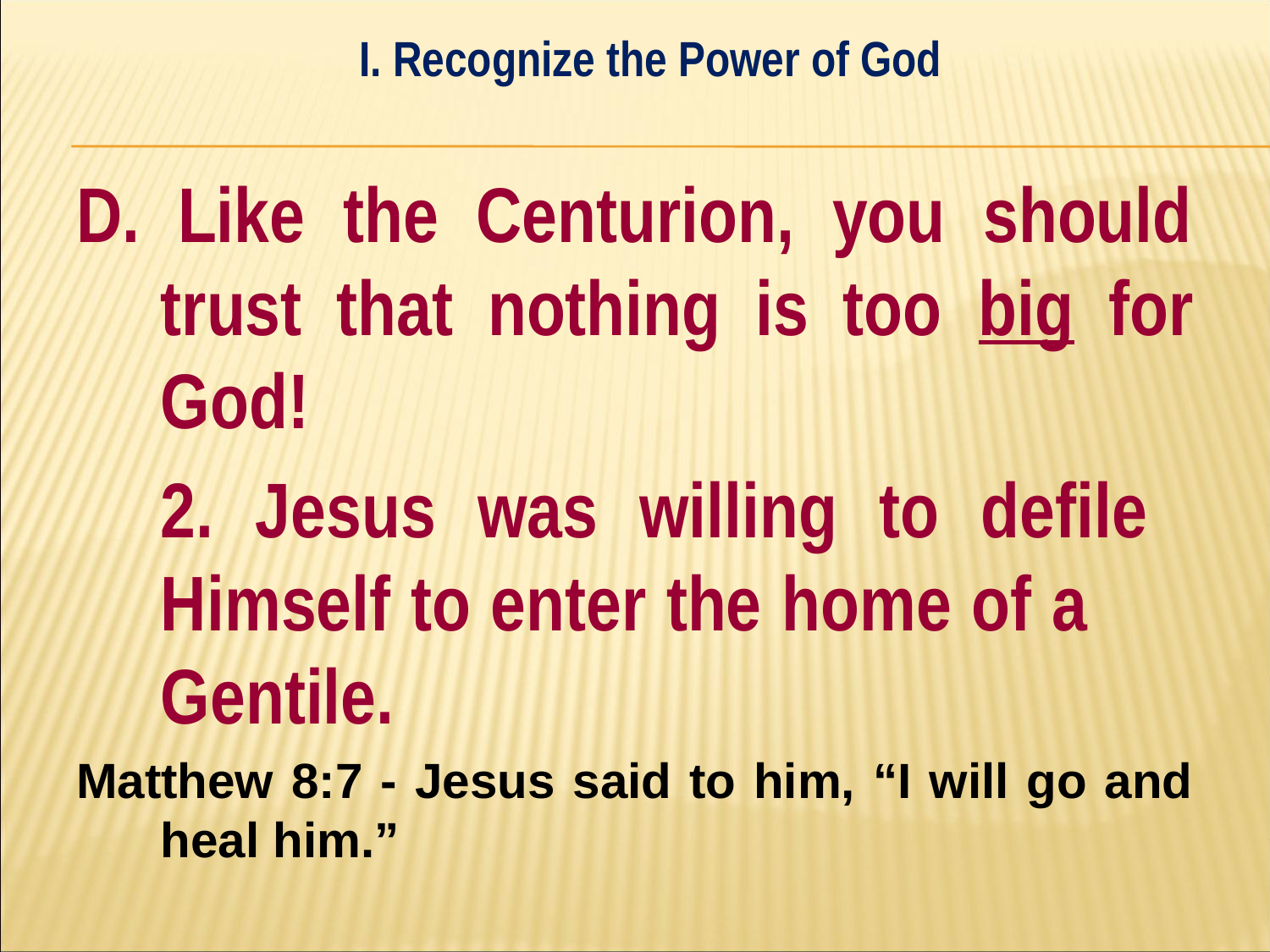

I. Recognize the Power of God
#
D. Like the Centurion, you should trust that nothing is too big for God!
	2. Jesus was willing to defile 	Himself to enter the home of a 	Gentile.
Matthew 8:7 - Jesus said to him, “I will go and heal him.”